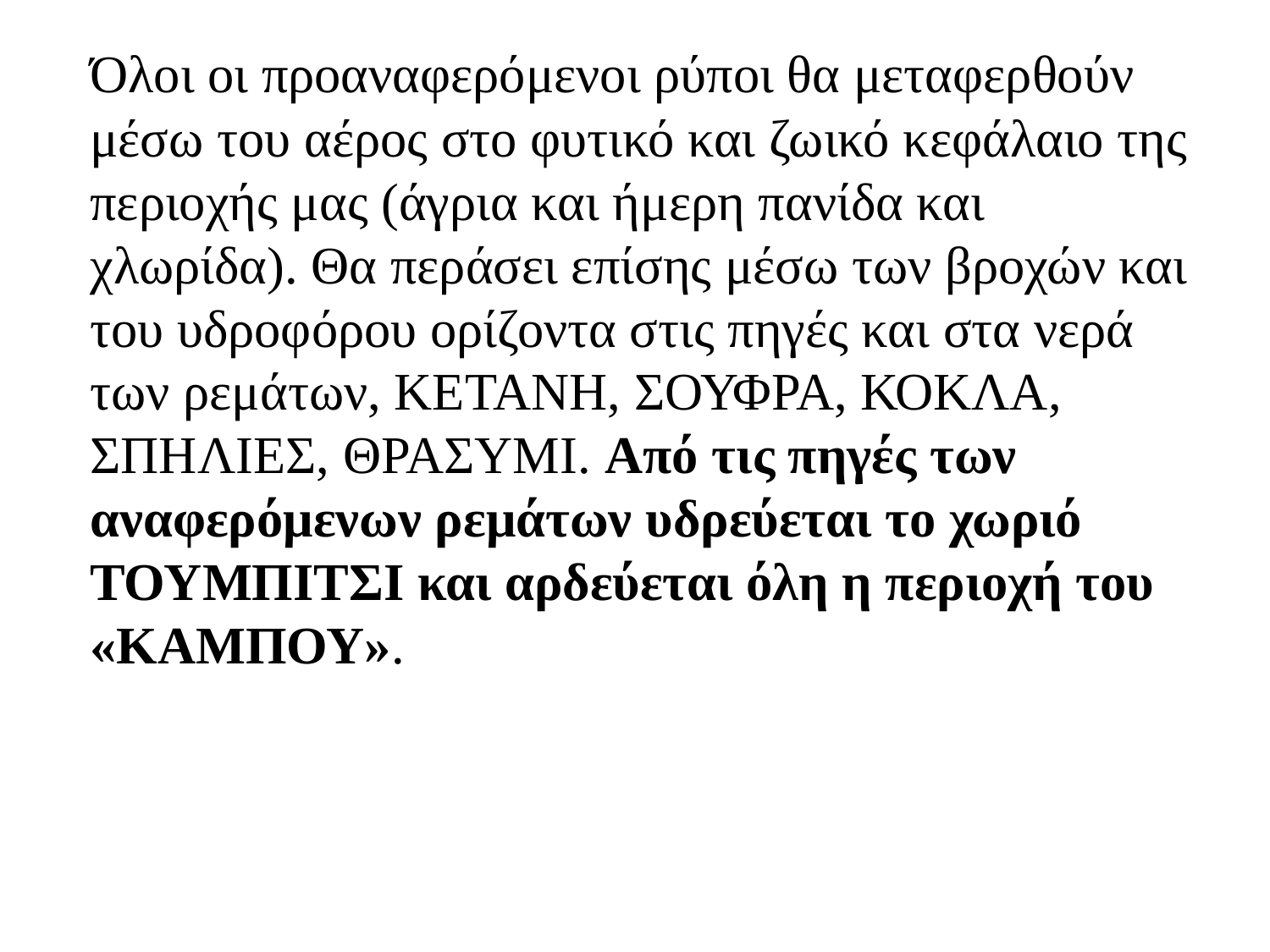

Όλοι οι προαναφερόμενοι ρύποι θα μεταφερθούν μέσω του αέρος στο φυτικό και ζωικό κεφάλαιο της περιοχής μας (άγρια και ήμερη πανίδα και χλωρίδα). Θα περάσει επίσης μέσω των βροχών και του υδροφόρου ορίζοντα στις πηγές και στα νερά των ρεμάτων, ΚΕΤΑΝΗ, ΣΟΥΦΡΑ, ΚΟΚΛΑ, ΣΠΗΛΙΕΣ, ΘΡΑΣΥΜΙ. Από τις πηγές των αναφερόμενων ρεμάτων υδρεύεται το χωριό ΤΟΥΜΠΙΤΣΙ και αρδεύεται όλη η περιοχή του «ΚΑΜΠΟΥ».